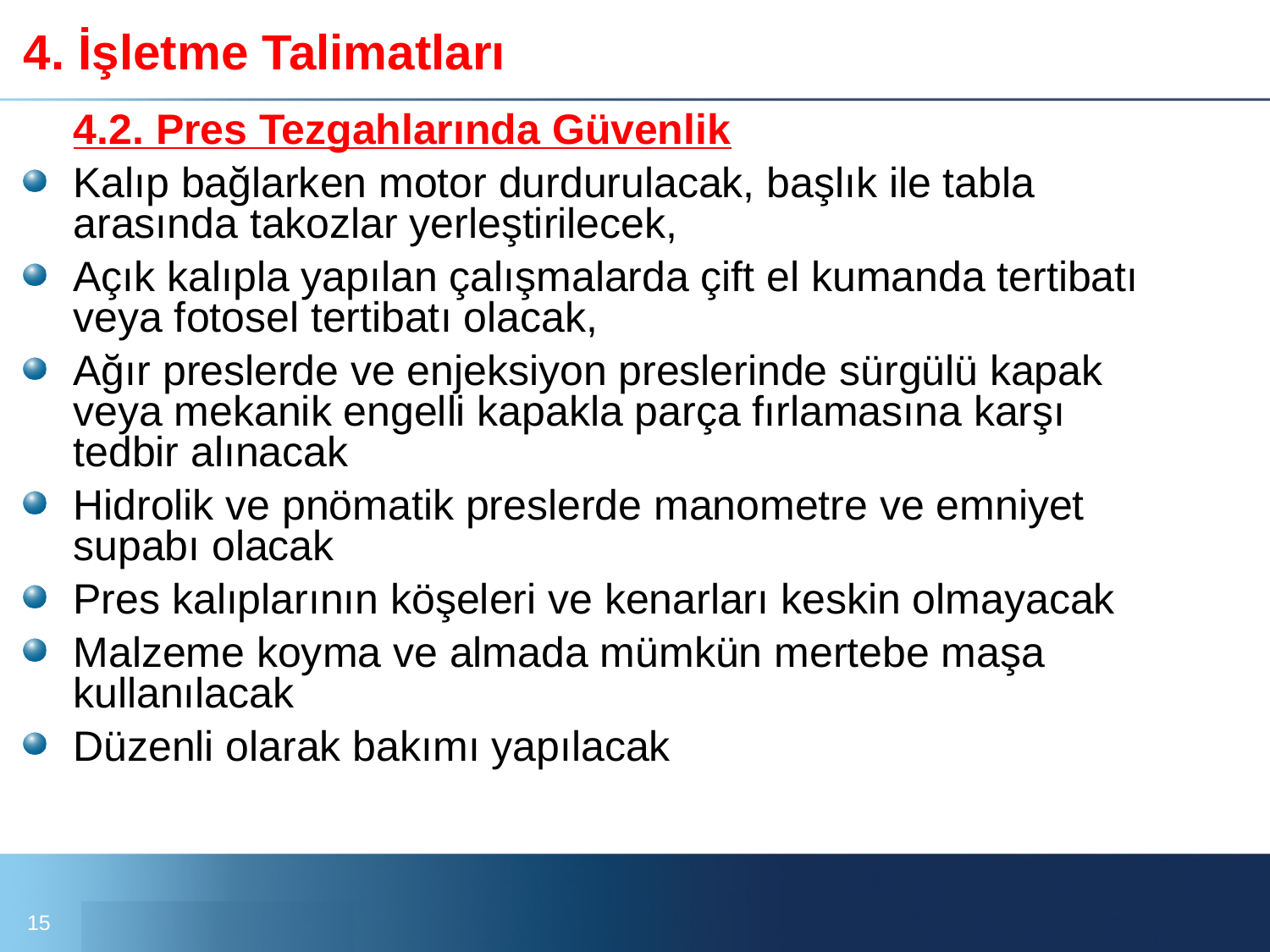

# 4. İşletme Talimatları
	4.2. Pres Tezgahlarında Güvenlik
Kalıp bağlarken motor durdurulacak, başlık ile tabla arasında takozlar yerleştirilecek,
Açık kalıpla yapılan çalışmalarda çift el kumanda tertibatı veya fotosel tertibatı olacak,
Ağır preslerde ve enjeksiyon preslerinde sürgülü kapak veya mekanik engelli kapakla parça fırlamasına karşı tedbir alınacak
Hidrolik ve pnömatik preslerde manometre ve emniyet supabı olacak
Pres kalıplarının köşeleri ve kenarları keskin olmayacak
Malzeme koyma ve almada mümkün mertebe maşa kullanılacak
Düzenli olarak bakımı yapılacak
15